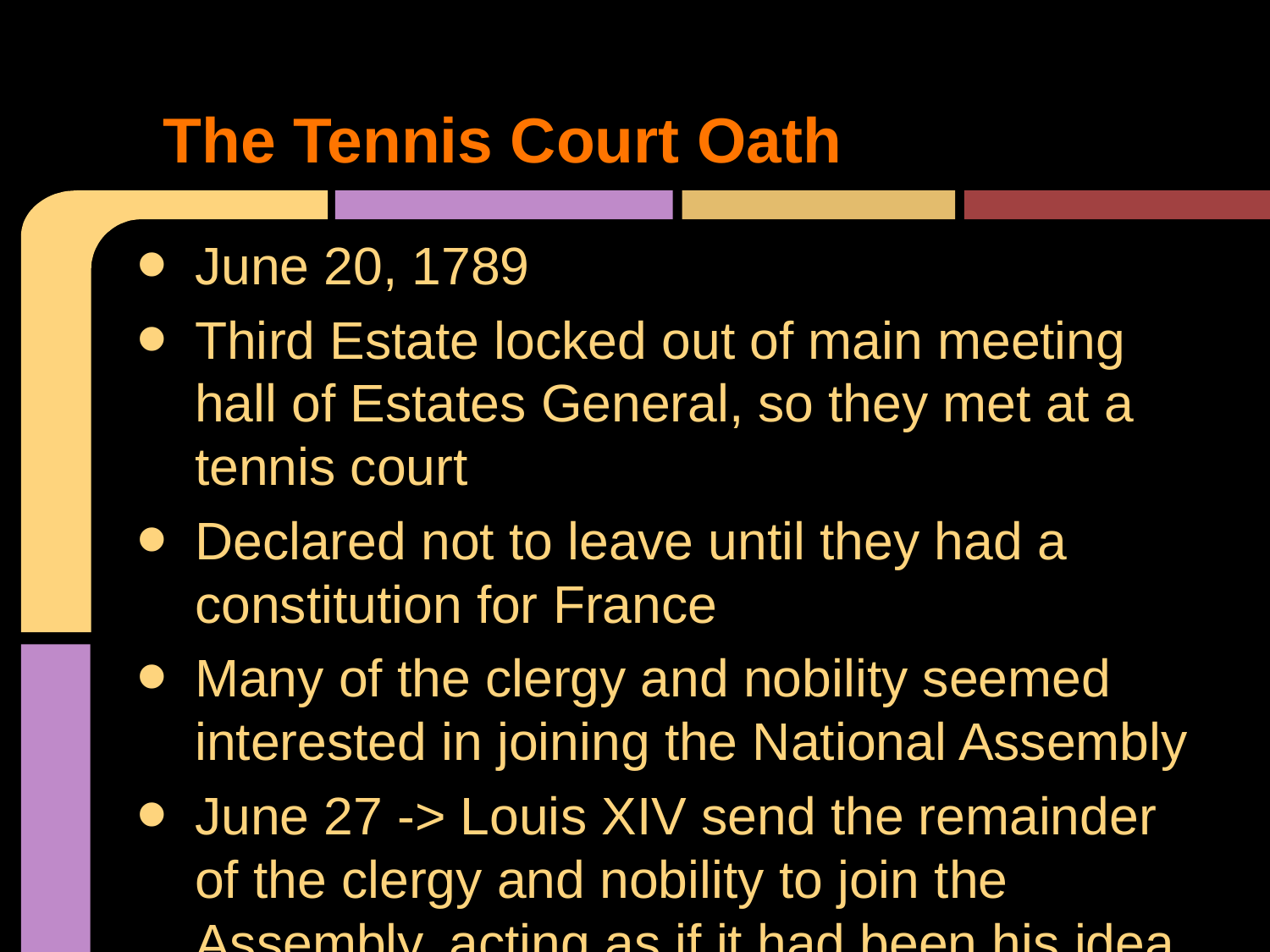

# The Tennis Court Oath
June 20, 1789
Third Estate locked out of main meeting hall of Estates General, so they met at a tennis court
Declared not to leave until they had a constitution for France
Many of the clergy and nobility seemed interested in joining the National Assembly
June 27 -> Louis XIV send the remainder of the clergy and nobility to join the Assembly, acting as if it had been his idea